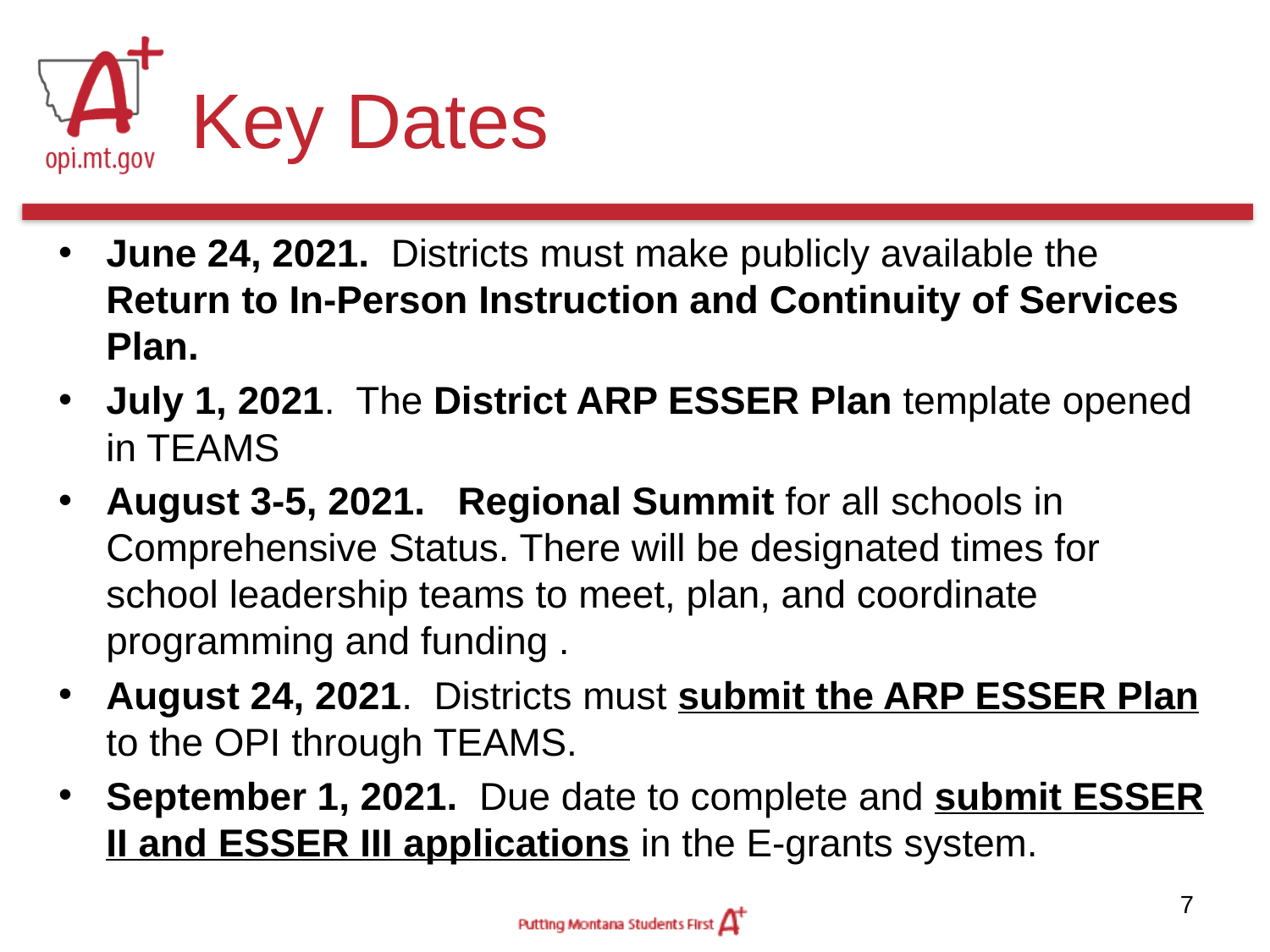

# Key Dates
June 24, 2021.  Districts must make publicly available the Return to In-Person Instruction and Continuity of Services Plan.
July 1, 2021.  The District ARP ESSER Plan template opened in TEAMS
August 3-5, 2021.   Regional Summit for all schools in Comprehensive Status. There will be designated times for school leadership teams to meet, plan, and coordinate programming and funding .
August 24, 2021.  Districts must submit the ARP ESSER Plan to the OPI through TEAMS.
September 1, 2021.  Due date to complete and submit ESSER II and ESSER III applications in the E-grants system.

7